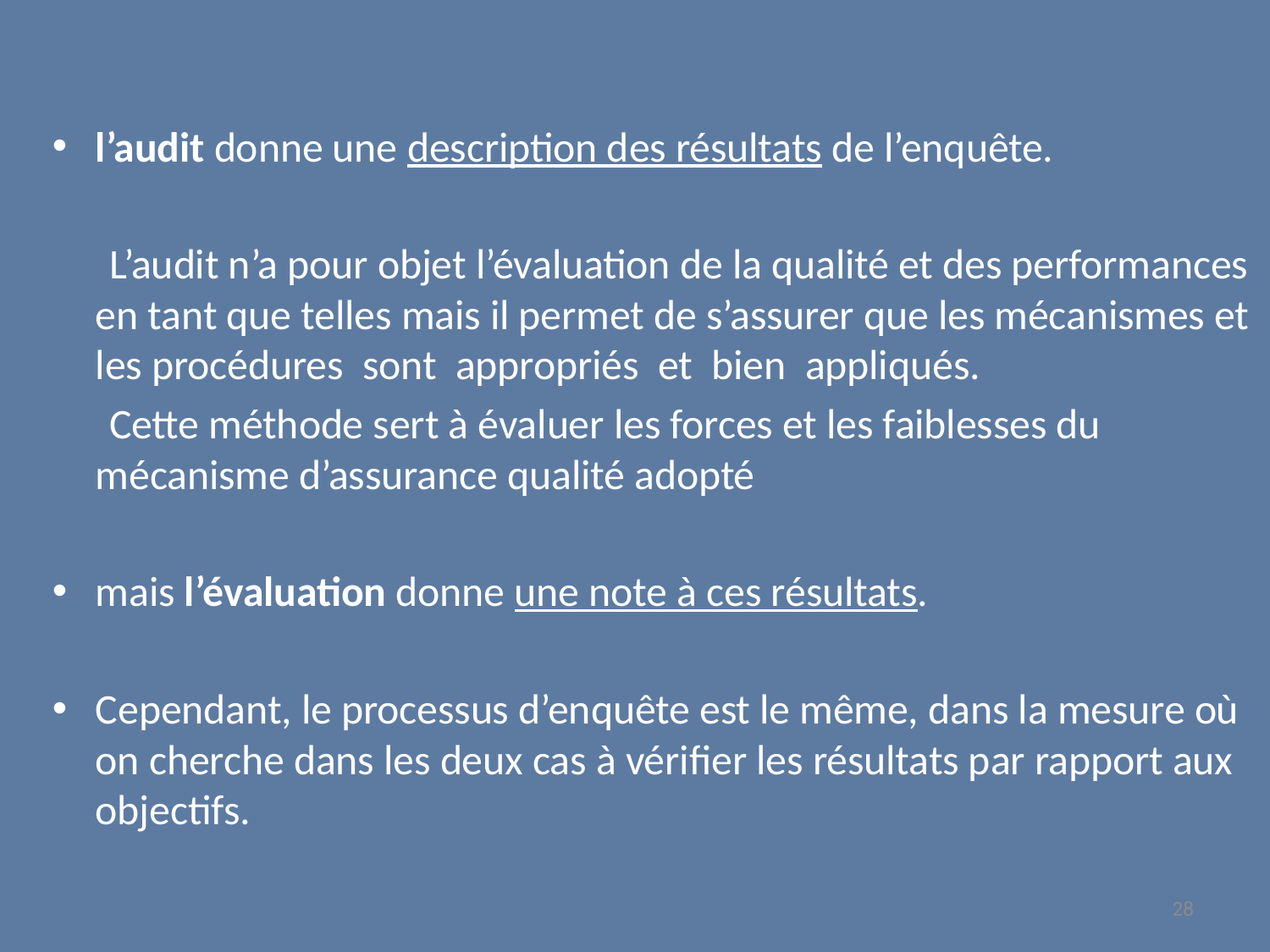

l’audit donne une description des résultats de l’enquête.

      L’audit n’a pour objet l’évaluation de la qualité et des performances en tant que telles mais il permet de s’assurer que les mécanismes et les procédures  sont  appropriés  et  bien  appliqués.
      Cette méthode sert à évaluer les forces et les faiblesses du mécanisme d’assurance qualité adopté

mais l’évaluation donne une note à ces résultats.

Cependant, le processus d’enquête est le même, dans la mesure où on cherche dans les deux cas à vérifier les résultats par rapport aux objectifs.

28